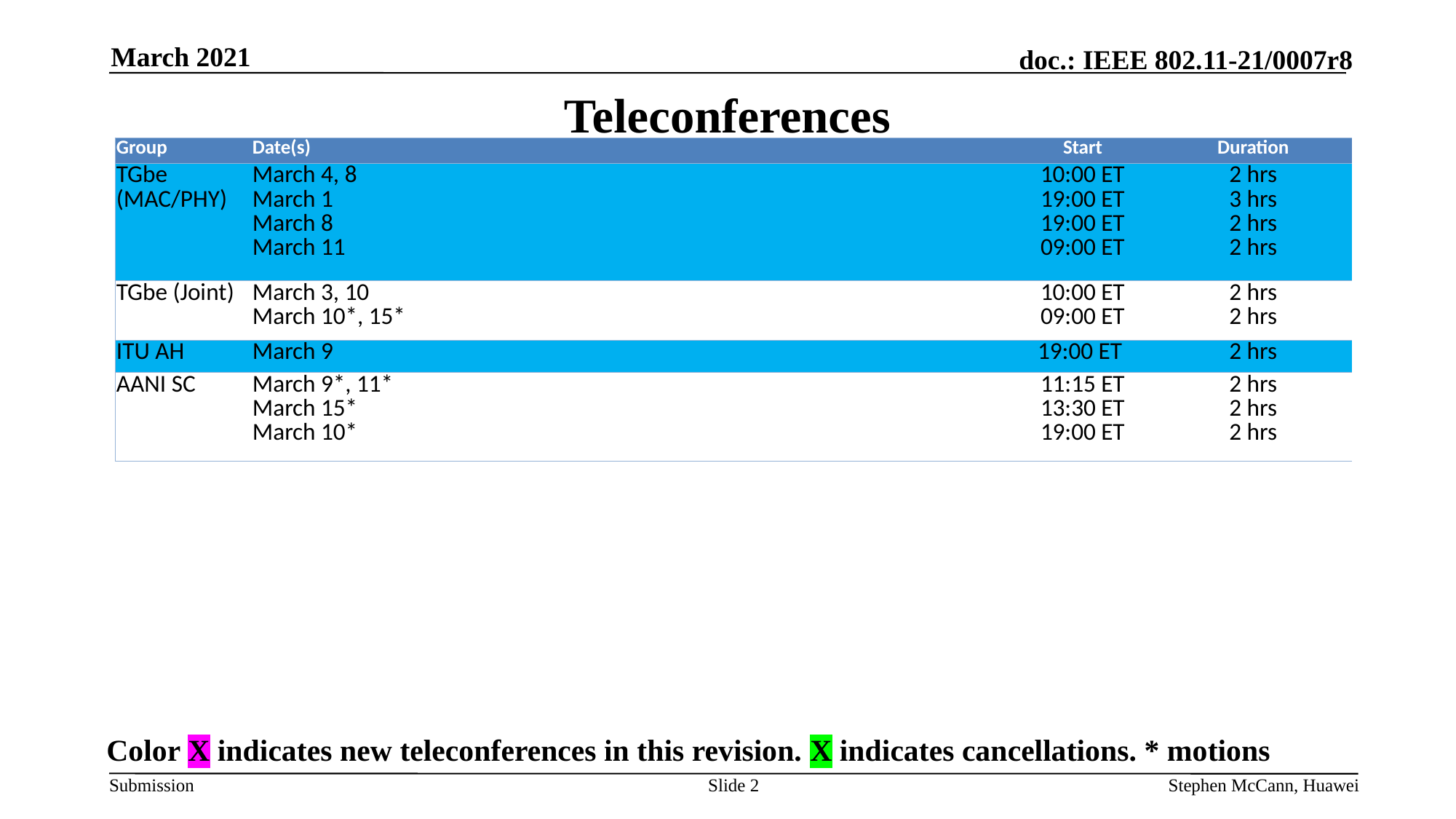

March 2021
# Teleconferences
| Group | Date(s) | Start | Duration |
| --- | --- | --- | --- |
| TGbe (MAC/PHY) | March 4, 8 March 1 March 8 March 11 | 10:00 ET 19:00 ET 19:00 ET 09:00 ET | 2 hrs 3 hrs 2 hrs 2 hrs |
| TGbe (Joint) | March 3, 10 March 10\*, 15\* | 10:00 ET 09:00 ET | 2 hrs 2 hrs |
| ITU AH | March 9 | 19:00 ET | 2 hrs |
| AANI SC | March 9\*, 11\* March 15\* March 10\* | 11:15 ET 13:30 ET 19:00 ET | 2 hrs 2 hrs 2 hrs |
Color X indicates new teleconferences in this revision. X indicates cancellations. * motions
Slide 2
Stephen McCann, Huawei